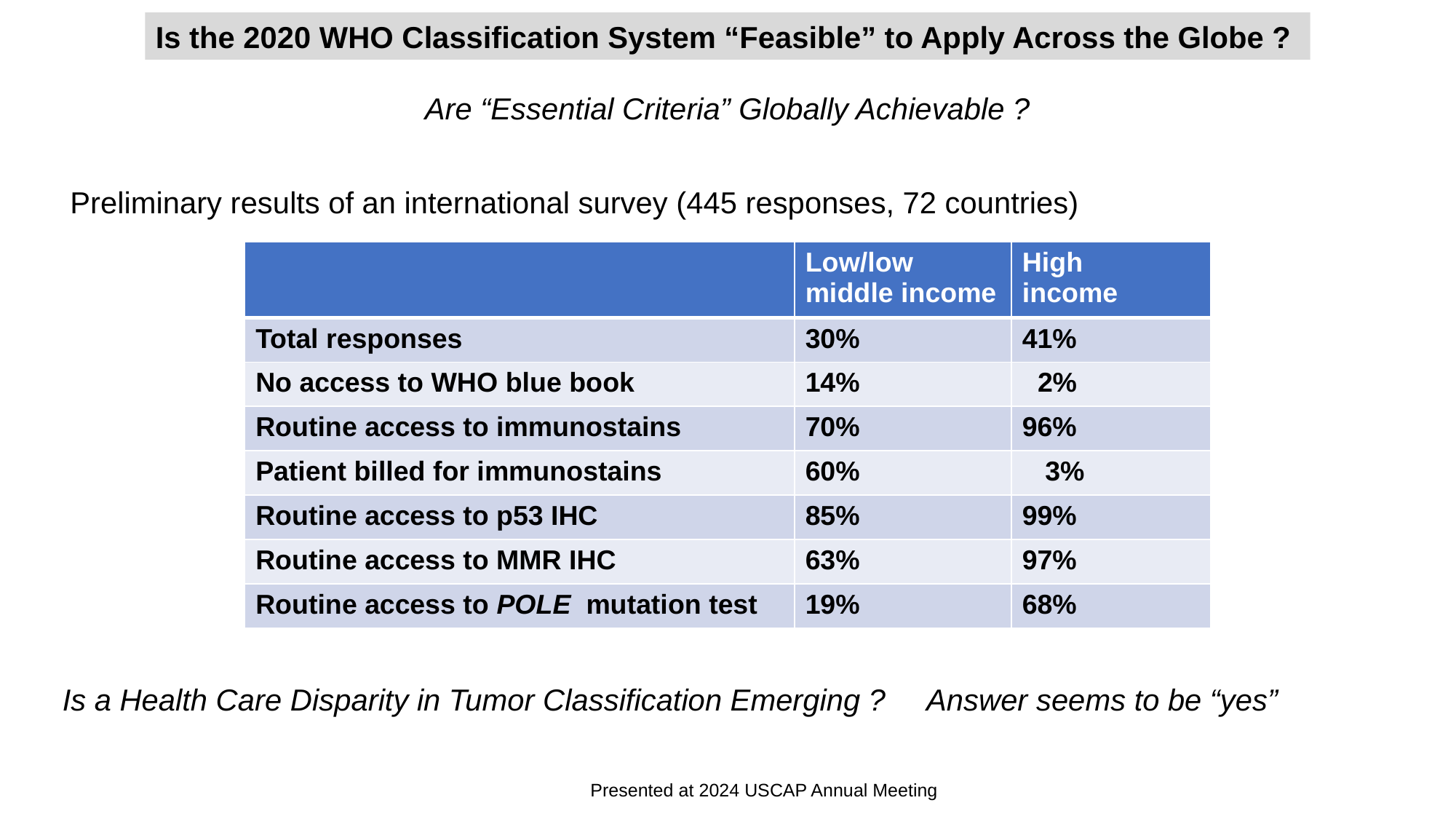

Is the 2020 WHO Classification System “Feasible” to Apply Across the Globe ?
Are “Essential Criteria” Globally Achievable ?
Preliminary results of an international survey (445 responses, 72 countries)

|  | Low/low middle income | High income |
| --- | --- | --- |
| Total responses | 30% | 41% |
| No access to WHO blue book | 14% | 2% |
| Routine access to immunostains | 70% | 96% |
| Patient billed for immunostains | 60% | 3% |
| Routine access to p53 IHC | 85% | 99% |
| Routine access to MMR IHC | 63% | 97% |
| Routine access to POLE mutation test | 19% | 68% |
Is a Health Care Disparity in Tumor Classification Emerging ?     Answer seems to be “yes”
Presented at 2024 USCAP Annual Meeting